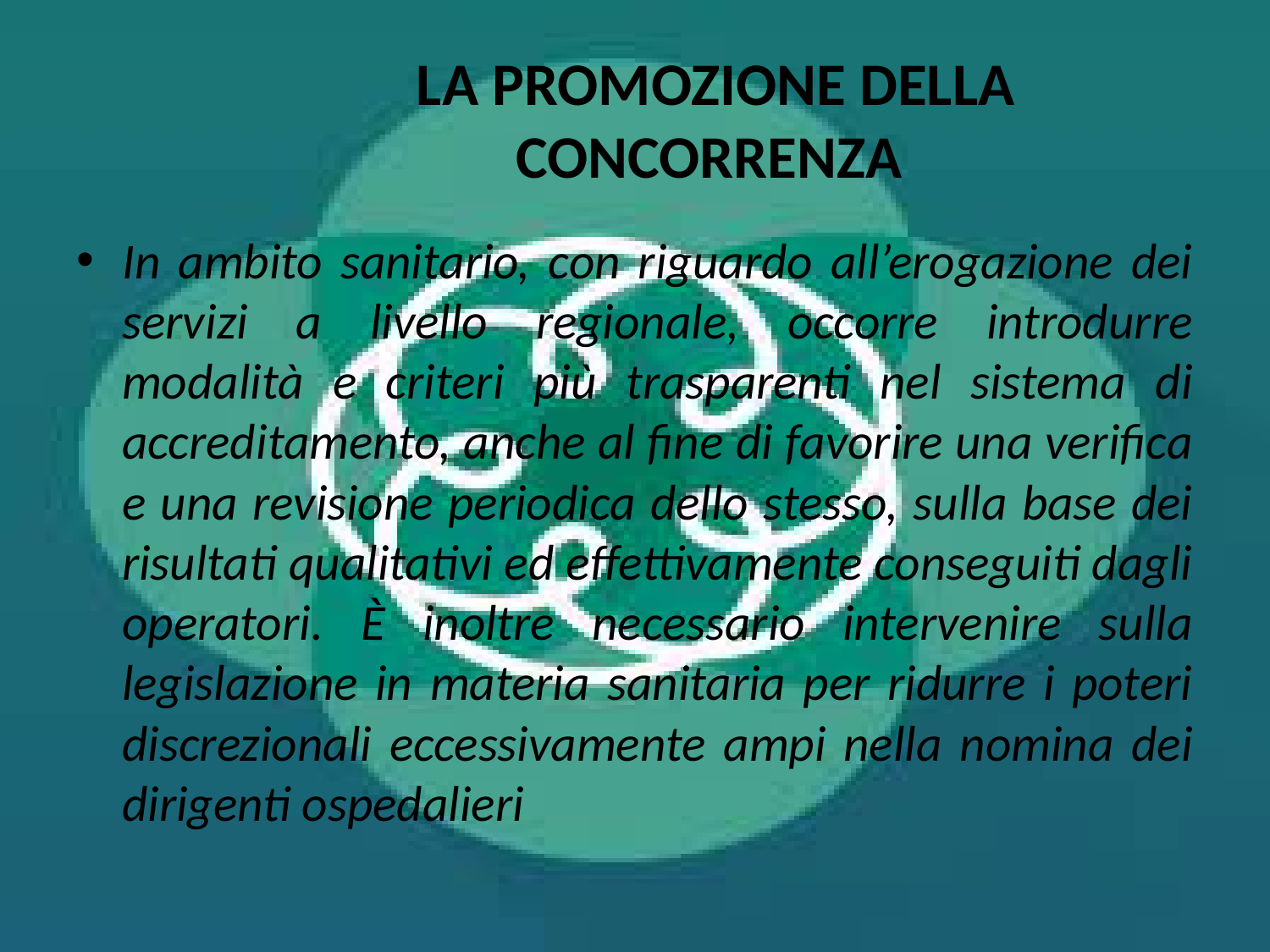

# LA PROMOZIONE DELLA CONCORRENZA
In ambito sanitario, con riguardo all’erogazione dei servizi a livello regionale, occorre introdurre modalità e criteri più trasparenti nel sistema di accreditamento, anche al fine di favorire una verifica e una revisione periodica dello stesso, sulla base dei risultati qualitativi ed effettivamente conseguiti dagli operatori. È inoltre necessario intervenire sulla legislazione in materia sanitaria per ridurre i poteri discrezionali eccessivamente ampi nella nomina dei dirigenti ospedalieri